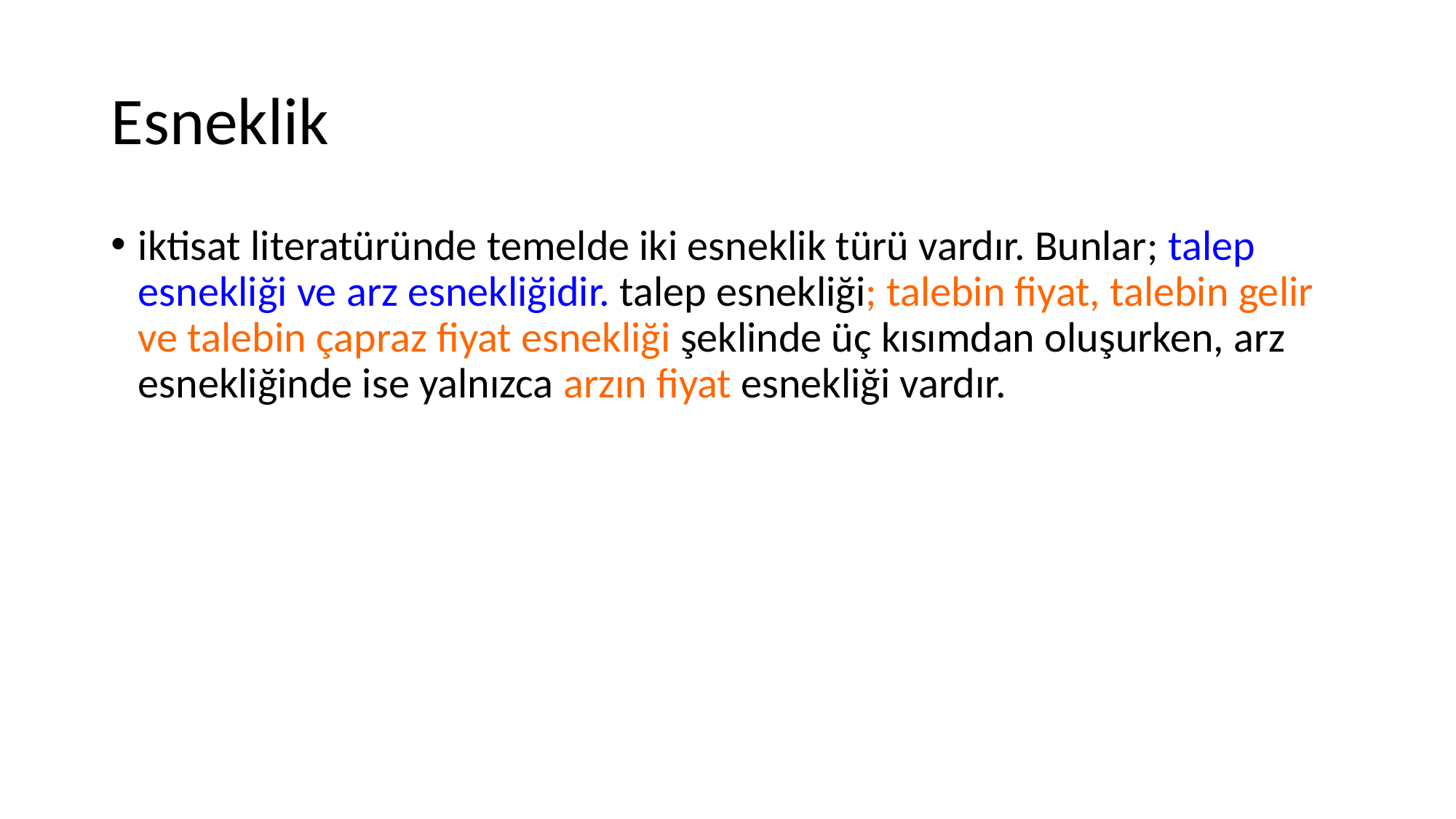

# Esneklik
iktisat literatüründe temelde iki esneklik türü vardır. Bunlar; talep esnekliği ve arz esnekliğidir. talep esnekliği; talebin fiyat, talebin gelir ve talebin çapraz fiyat esnekliği şeklinde üç kısımdan oluşurken, arz esnekliğinde ise yalnızca arzın fiyat esnekliği vardır.